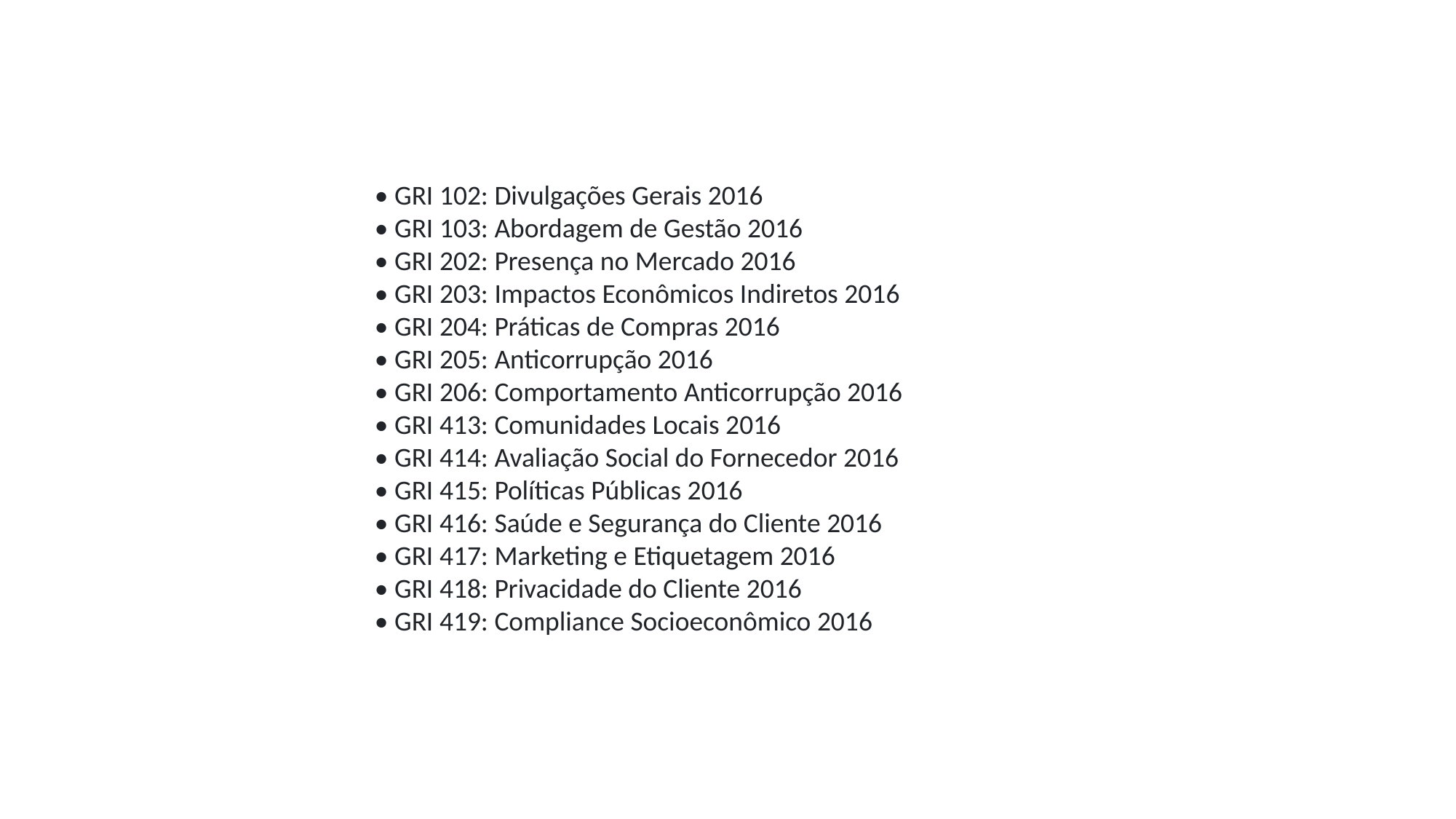

• GRI 102: Divulgações Gerais 2016
• GRI 103: Abordagem de Gestão 2016
• GRI 202: Presença no Mercado 2016
• GRI 203: Impactos Econômicos Indiretos 2016
• GRI 204: Práticas de Compras 2016
• GRI 205: Anticorrupção 2016
• GRI 206: Comportamento Anticorrupção 2016
• GRI 413: Comunidades Locais 2016
• GRI 414: Avaliação Social do Fornecedor 2016
• GRI 415: Políticas Públicas 2016
• GRI 416: Saúde e Segurança do Cliente 2016
• GRI 417: Marketing e Etiquetagem 2016
• GRI 418: Privacidade do Cliente 2016
• GRI 419: Compliance Socioeconômico 2016